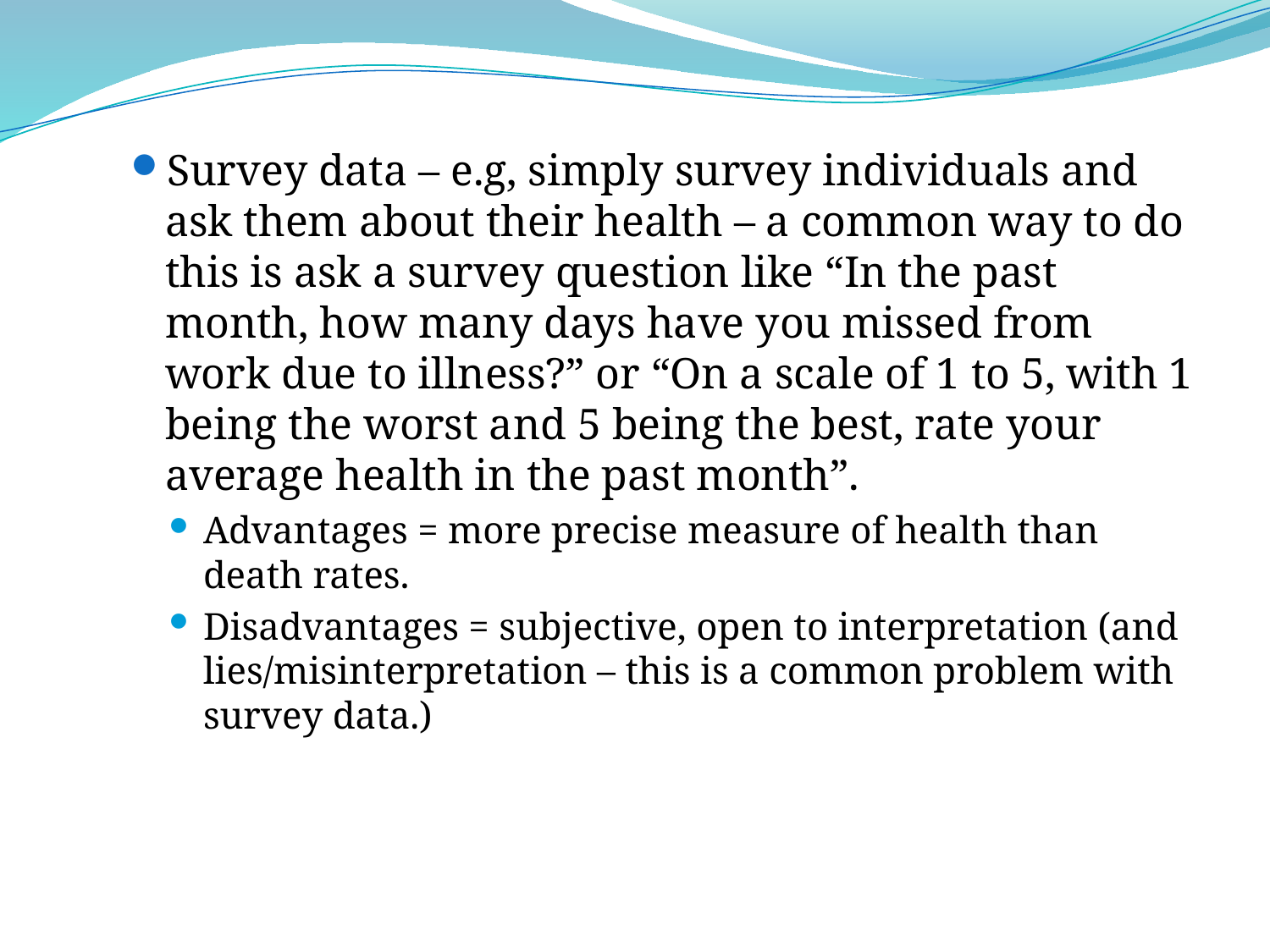

Survey data – e.g, simply survey individuals and ask them about their health – a common way to do this is ask a survey question like “In the past month, how many days have you missed from work due to illness?” or “On a scale of 1 to 5, with 1 being the worst and 5 being the best, rate your average health in the past month”.
Advantages = more precise measure of health than death rates.
Disadvantages = subjective, open to interpretation (and lies/misinterpretation – this is a common problem with survey data.)